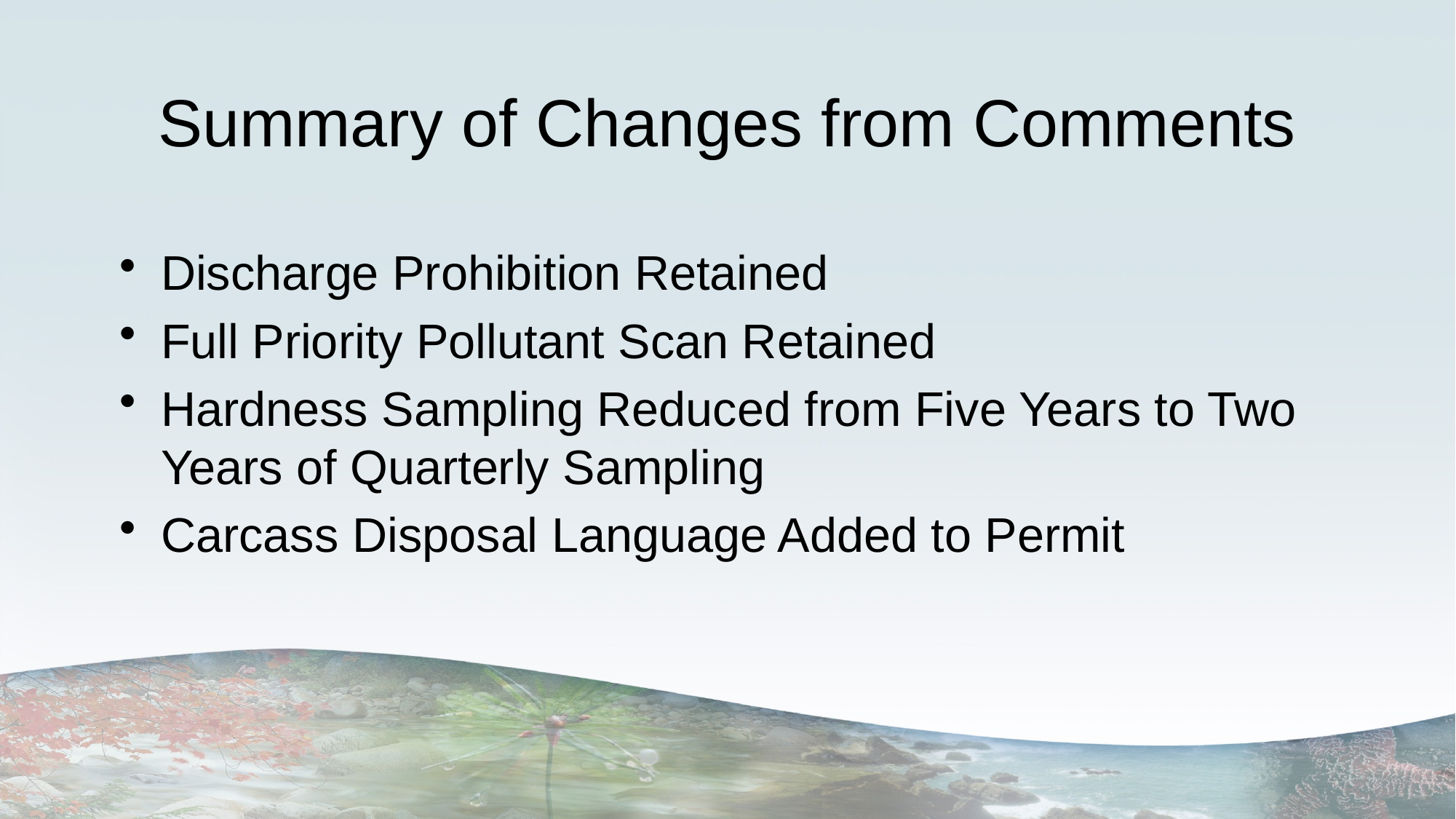

Summary of Changes from Comments
Discharge Prohibition Retained
Full Priority Pollutant Scan Retained
Hardness Sampling Reduced from Five Years to Two Years of Quarterly Sampling
Carcass Disposal Language Added to Permit